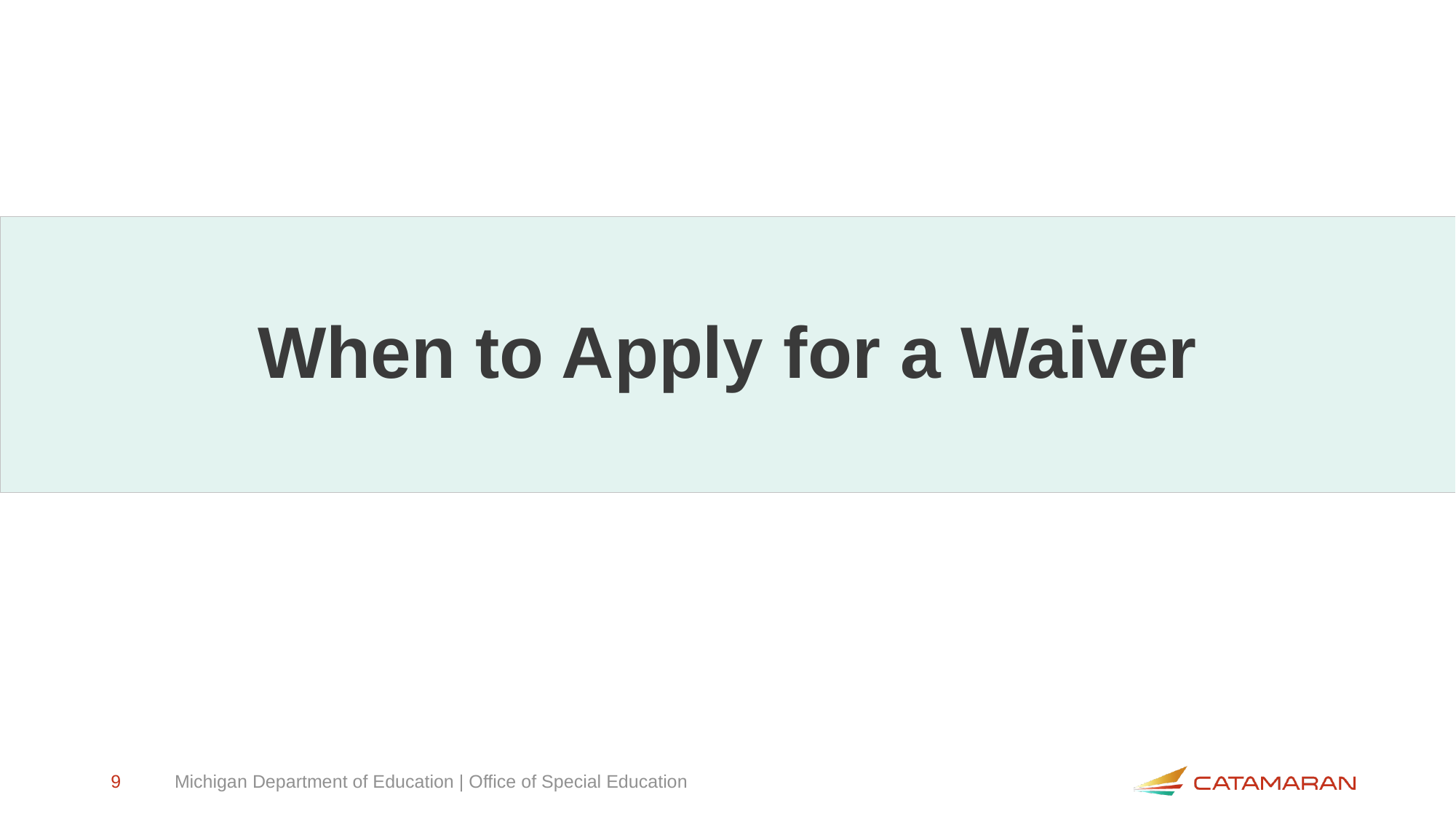

# When to Apply for a Waiver
9
Michigan Department of Education | Office of Special Education